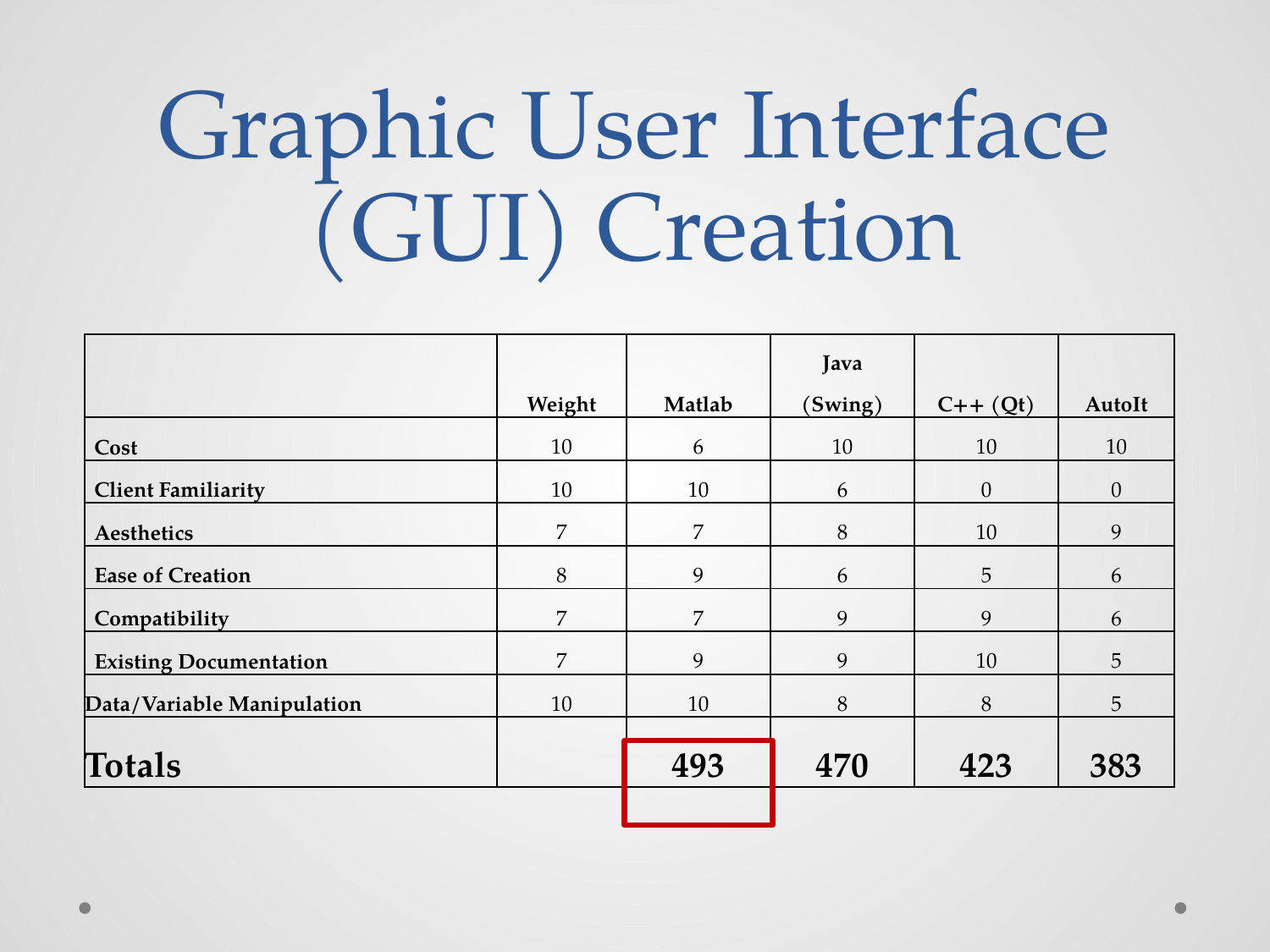

# Graphic User Interface (GUI) Creation
|  | Weight | Matlab | Java (Swing) | C++ (Qt) | AutoIt |
| --- | --- | --- | --- | --- | --- |
| Cost | 10 | 6 | 10 | 10 | 10 |
| Client Familiarity | 10 | 10 | 6 | 0 | 0 |
| Aesthetics | 7 | 7 | 8 | 10 | 9 |
| Ease of Creation | 8 | 9 | 6 | 5 | 6 |
| Compatibility | 7 | 7 | 9 | 9 | 6 |
| Existing Documentation | 7 | 9 | 9 | 10 | 5 |
| Data/Variable Manipulation | 10 | 10 | 8 | 8 | 5 |
| Totals |  | 493 | 470 | 423 | 383 |